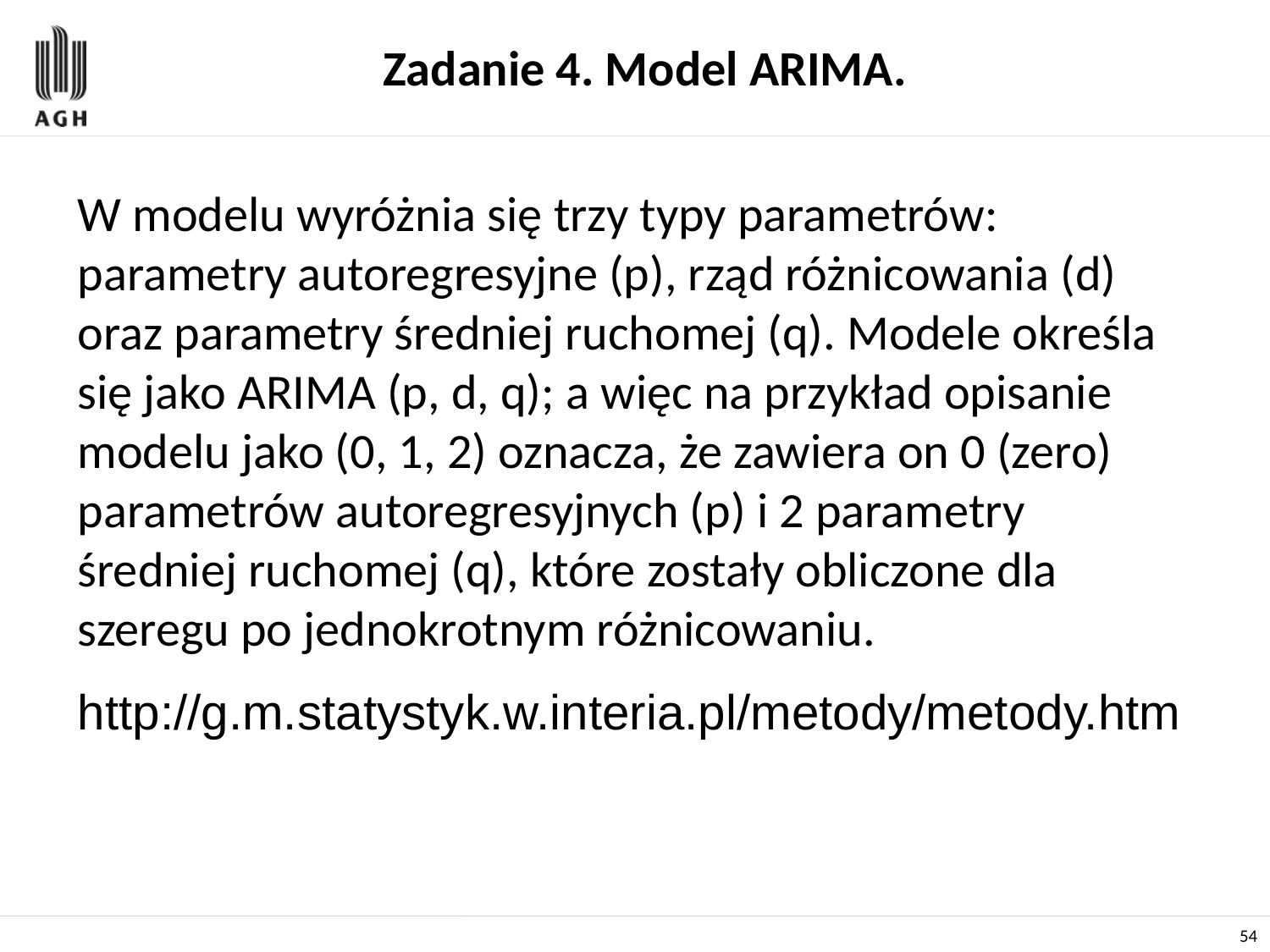

# Zadanie 4. Model ARIMA.
W modelu wyróżnia się trzy typy parametrów: parametry autoregresyjne (p), rząd różnicowania (d) oraz parametry średniej ruchomej (q). Modele określa się jako ARIMA (p, d, q); a więc na przykład opisanie modelu jako (0, 1, 2) oznacza, że zawiera on 0 (zero) parametrów autoregresyjnych (p) i 2 parametry średniej ruchomej (q), które zostały obliczone dla szeregu po jednokrotnym różnicowaniu.
http://g.m.statystyk.w.interia.pl/metody/metody.htm